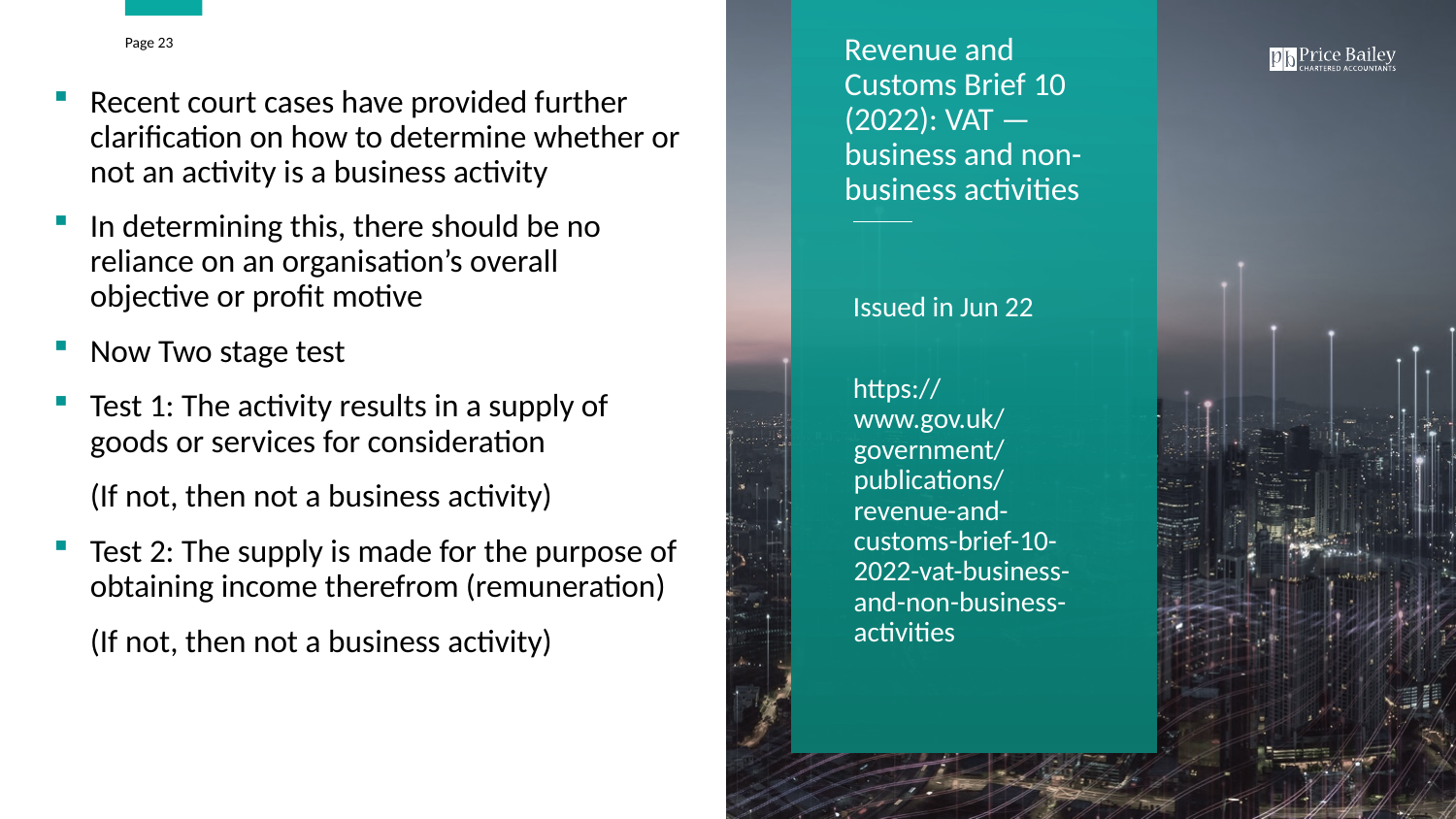

Revenue and Customs Brief 10 (2022): VAT — business and non-business activities
Recent court cases have provided further clarification on how to determine whether or not an activity is a business activity
In determining this, there should be no reliance on an organisation’s overall objective or profit motive
Now Two stage test
Test 1: The activity results in a supply of goods or services for consideration
     (If not, then not a business activity)
Test 2: The supply is made for the purpose of obtaining income therefrom (remuneration)
     (If not, then not a business activity)
Issued in Jun 22

https://www.gov.uk/government/publications/revenue-and-customs-brief-10-2022-vat-business-and-non-business-activities